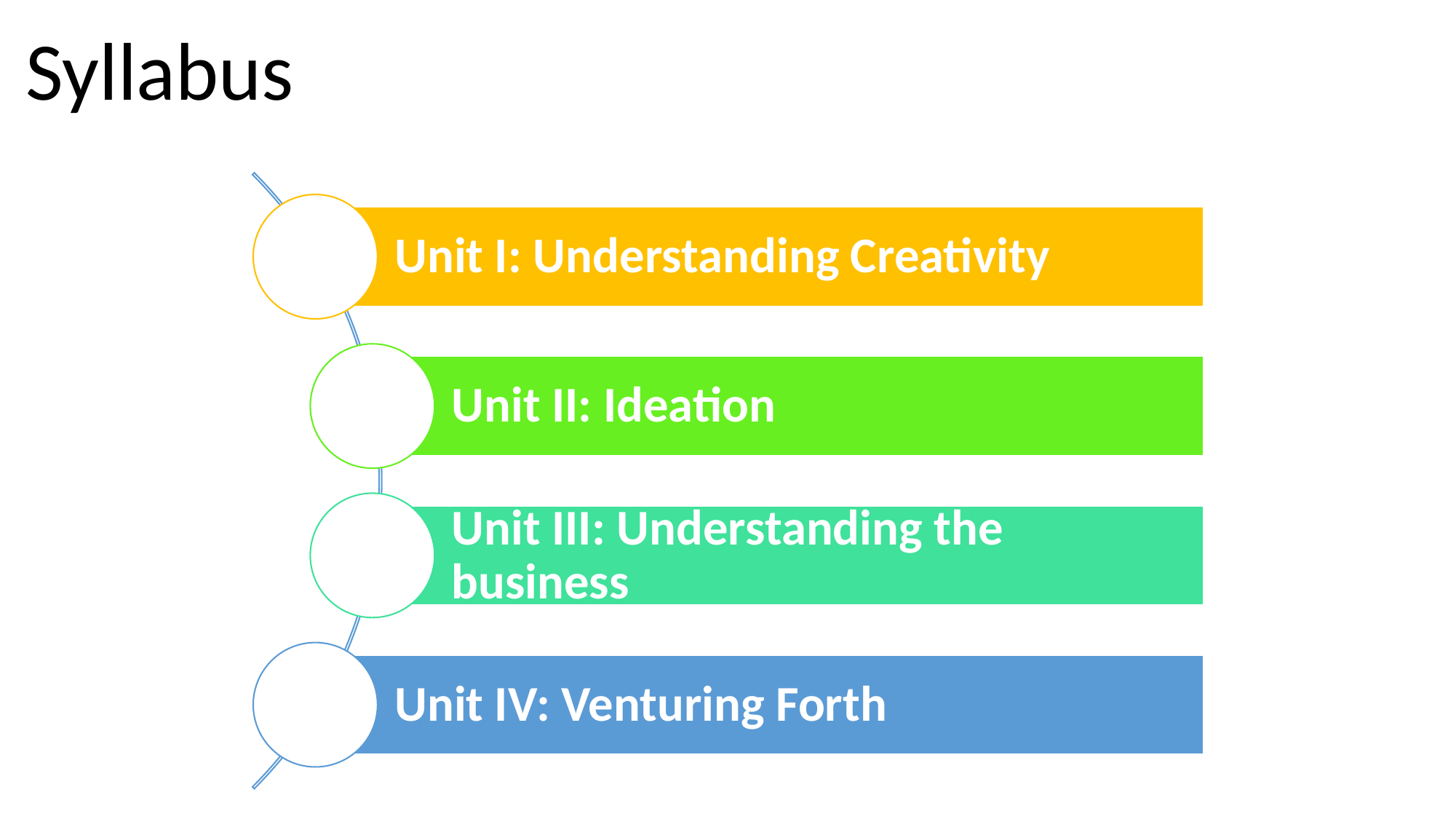

Syllabus
#
Unit I: Understanding Creativity
Unit II: Ideation
Unit III: Understanding the business
Unit IV: Venturing Forth